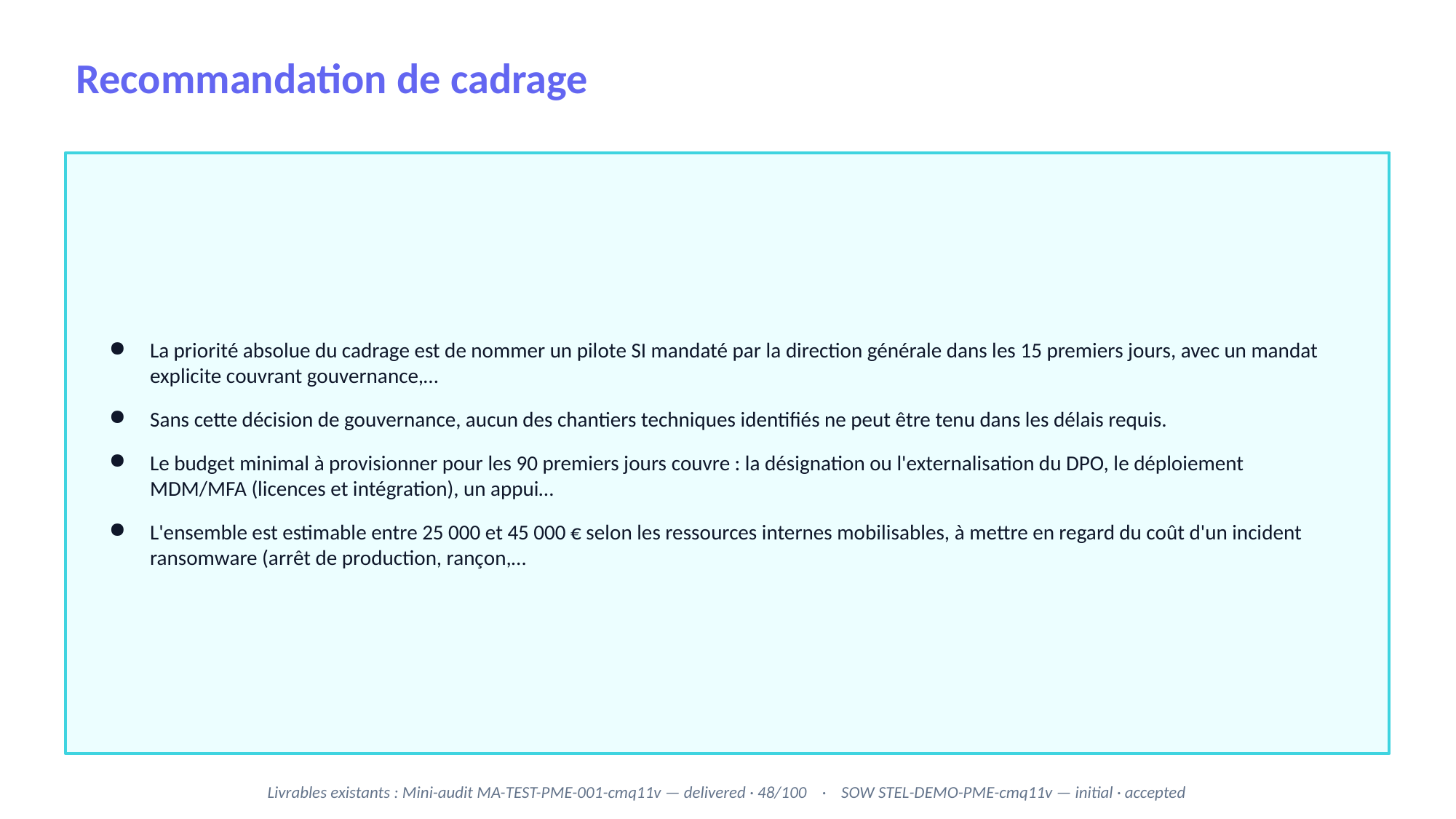

Recommandation de cadrage

La priorité absolue du cadrage est de nommer un pilote SI mandaté par la direction générale dans les 15 premiers jours, avec un mandat explicite couvrant gouvernance,…
Sans cette décision de gouvernance, aucun des chantiers techniques identifiés ne peut être tenu dans les délais requis.
Le budget minimal à provisionner pour les 90 premiers jours couvre : la désignation ou l'externalisation du DPO, le déploiement MDM/MFA (licences et intégration), un appui…
L'ensemble est estimable entre 25 000 et 45 000 € selon les ressources internes mobilisables, à mettre en regard du coût d'un incident ransomware (arrêt de production, rançon,…
Livrables existants : Mini-audit MA-TEST-PME-001-cmq11v — delivered · 48/100    ·    SOW STEL-DEMO-PME-cmq11v — initial · accepted